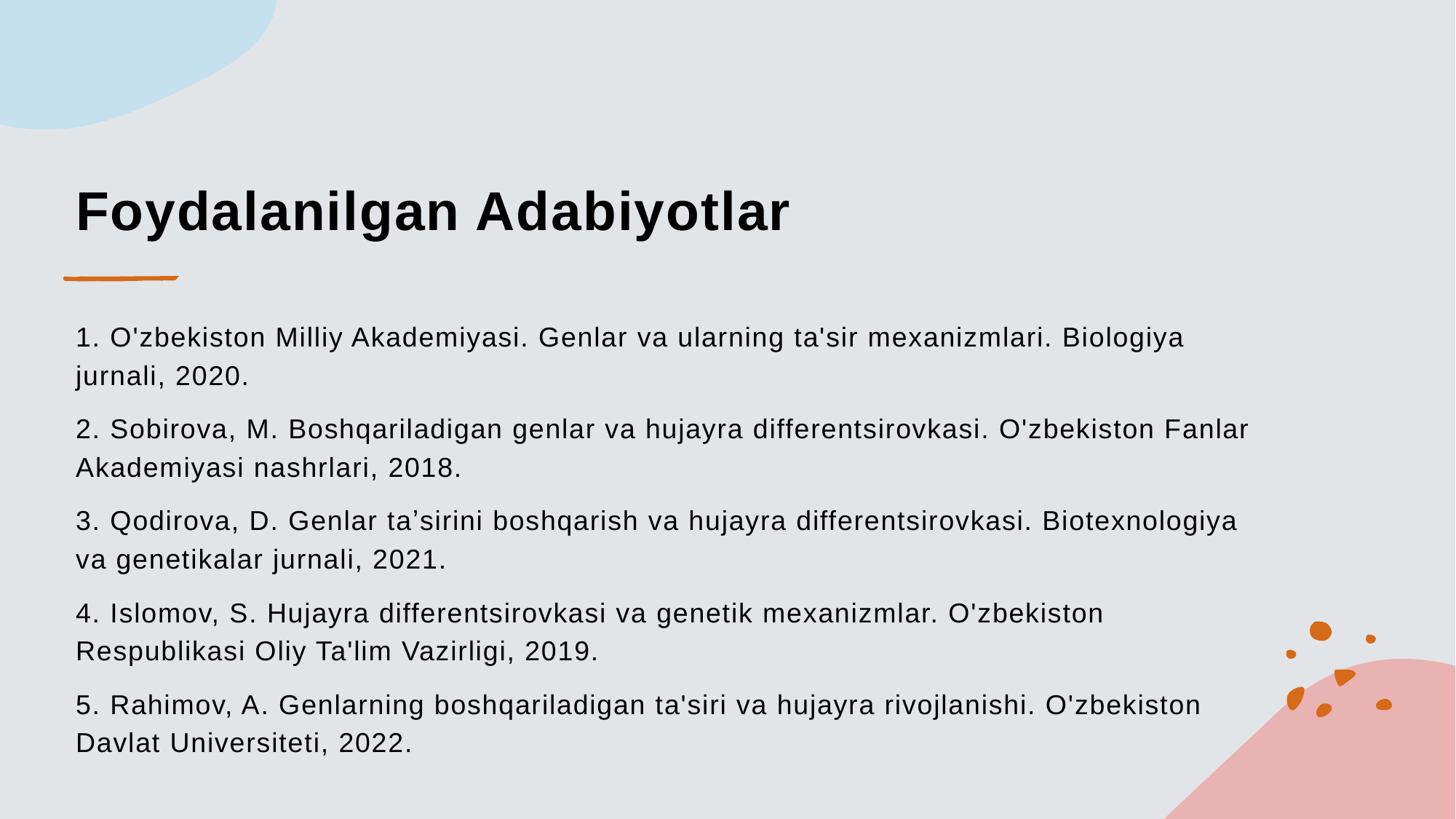

# Foydalanilgan Adabiyotlar
1. O'zbekiston Milliy Akademiyasi. Genlar va ularning ta'sir mexanizmlari. Biologiya jurnali, 2020.
2. Sobirova, M. Boshqariladigan genlar va hujayra differentsirovkasi. O'zbekiston Fanlar Akademiyasi nashrlari, 2018.
3. Qodirova, D. Genlar taʼsirini boshqarish va hujayra differentsirovkasi. Biotexnologiya va genetikalar jurnali, 2021.
4. Islomov, S. Hujayra differentsirovkasi va genetik mexanizmlar. O'zbekiston Respublikasi Oliy Ta'lim Vazirligi, 2019.
5. Rahimov, A. Genlarning boshqariladigan ta'siri va hujayra rivojlanishi. O'zbekiston Davlat Universiteti, 2022.